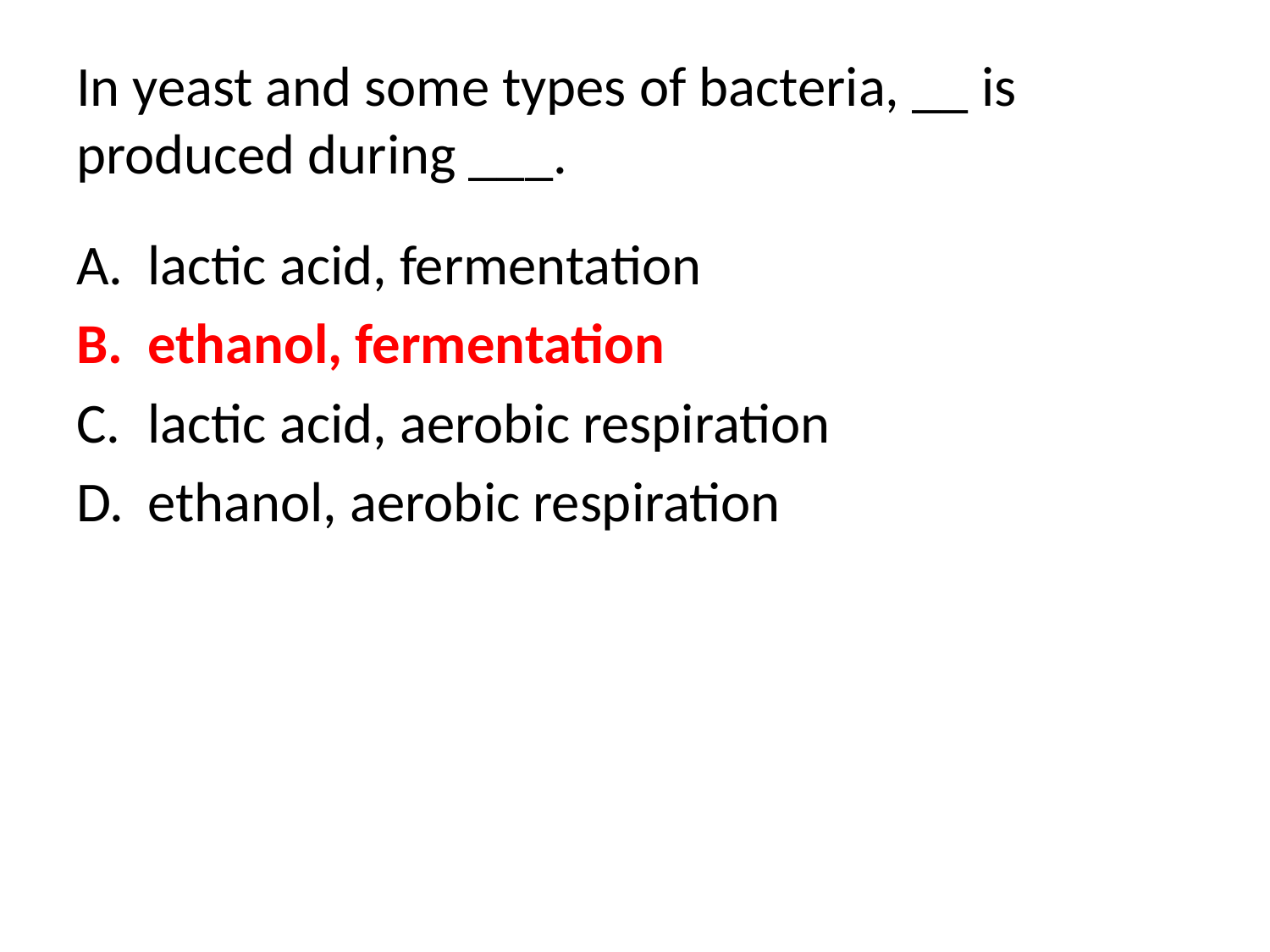

# In yeast and some types of bacteria, __ is produced during ___.
lactic acid, fermentation
ethanol, fermentation
lactic acid, aerobic respiration
ethanol, aerobic respiration